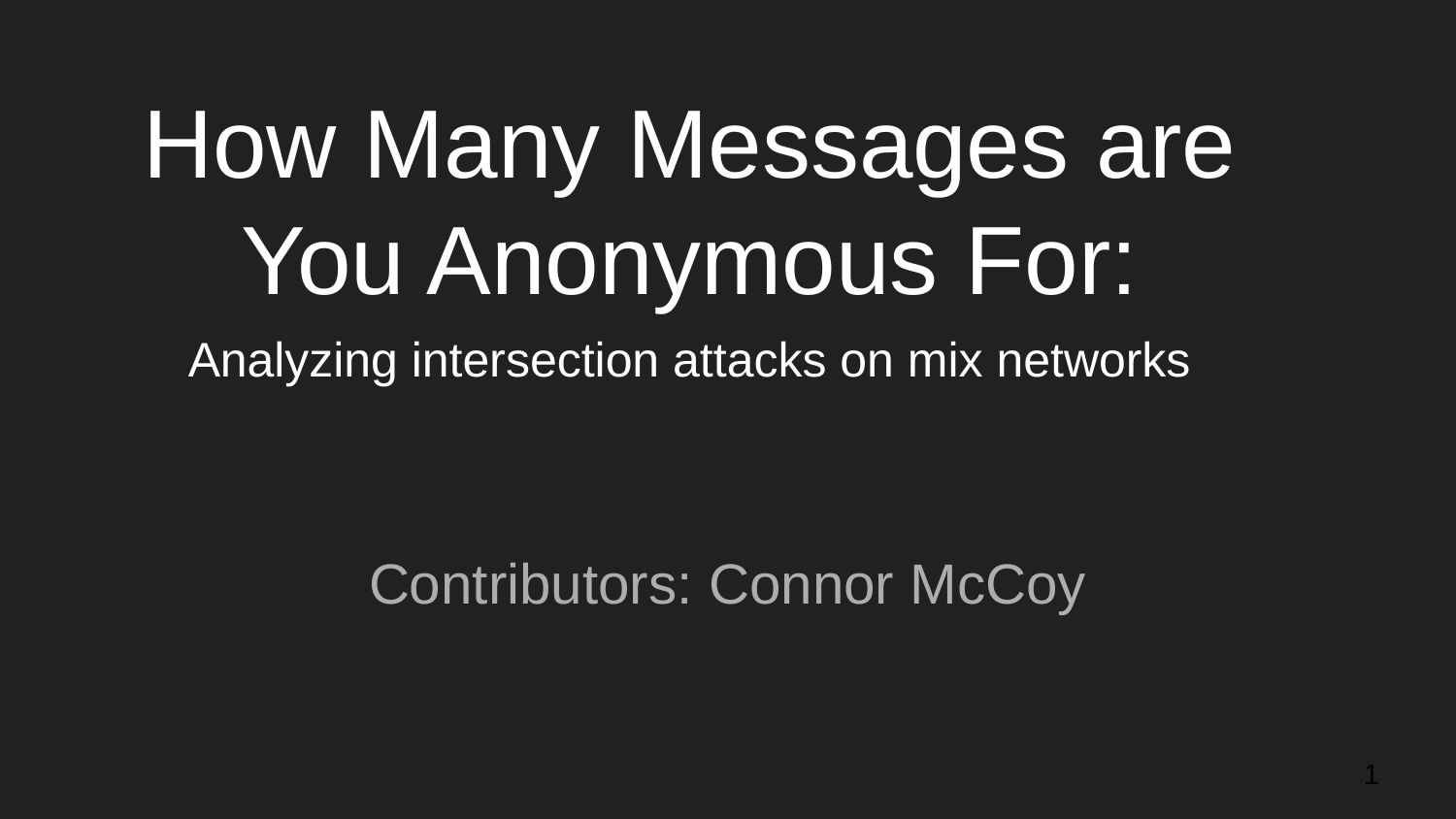

# How Many Messages are You Anonymous For:

Analyzing intersection attacks on mix networks
Contributors: Connor McCoy
1